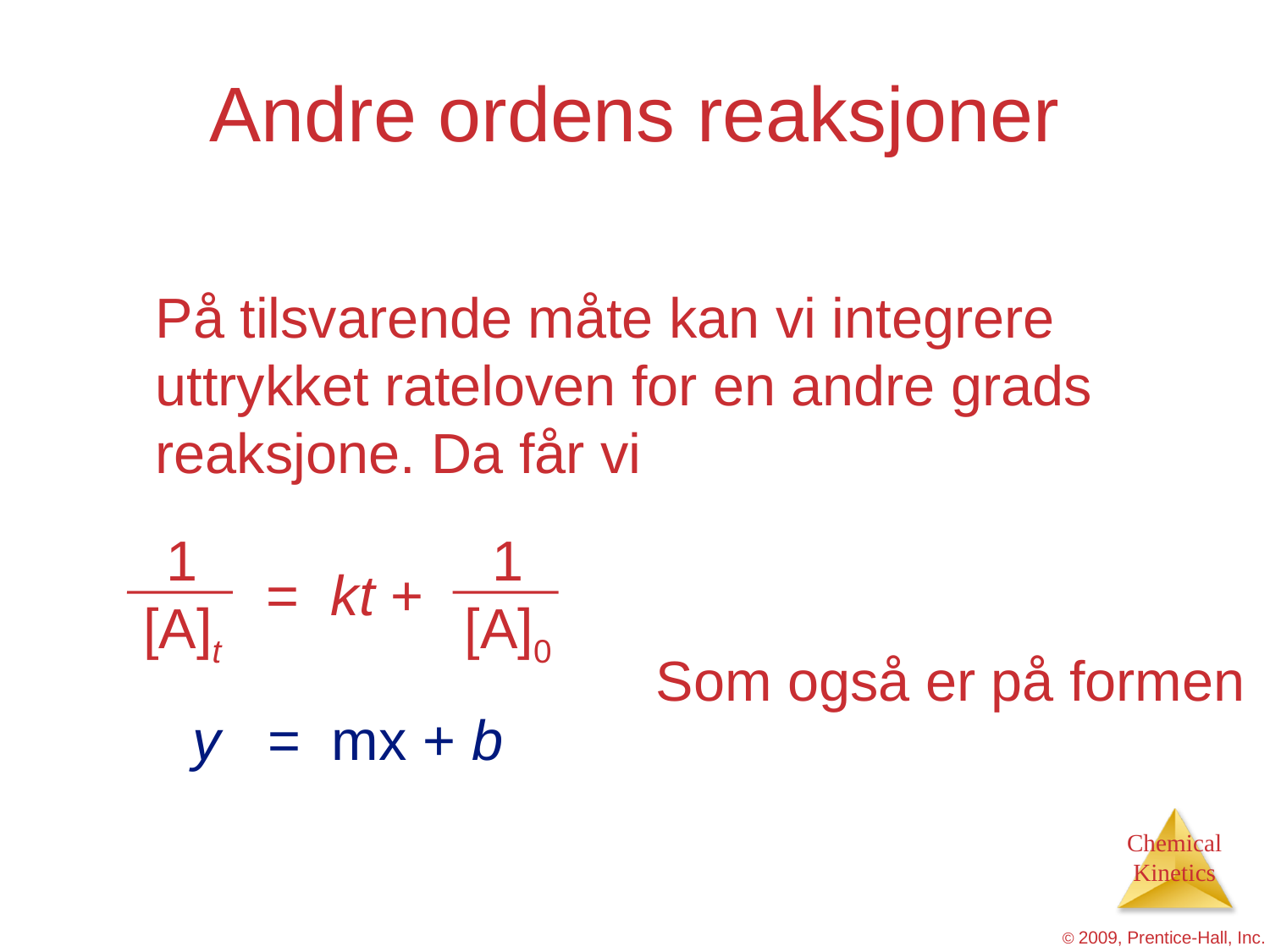

# Andre ordens reaksjoner
	På tilsvarende måte kan vi integrere uttrykket rateloven for en andre grads reaksjone. Da får vi
1
[A]t

1
[A]0

=  kt +
Som også er på formen
y   =  mx + b
© 2009, Prentice-Hall, Inc.